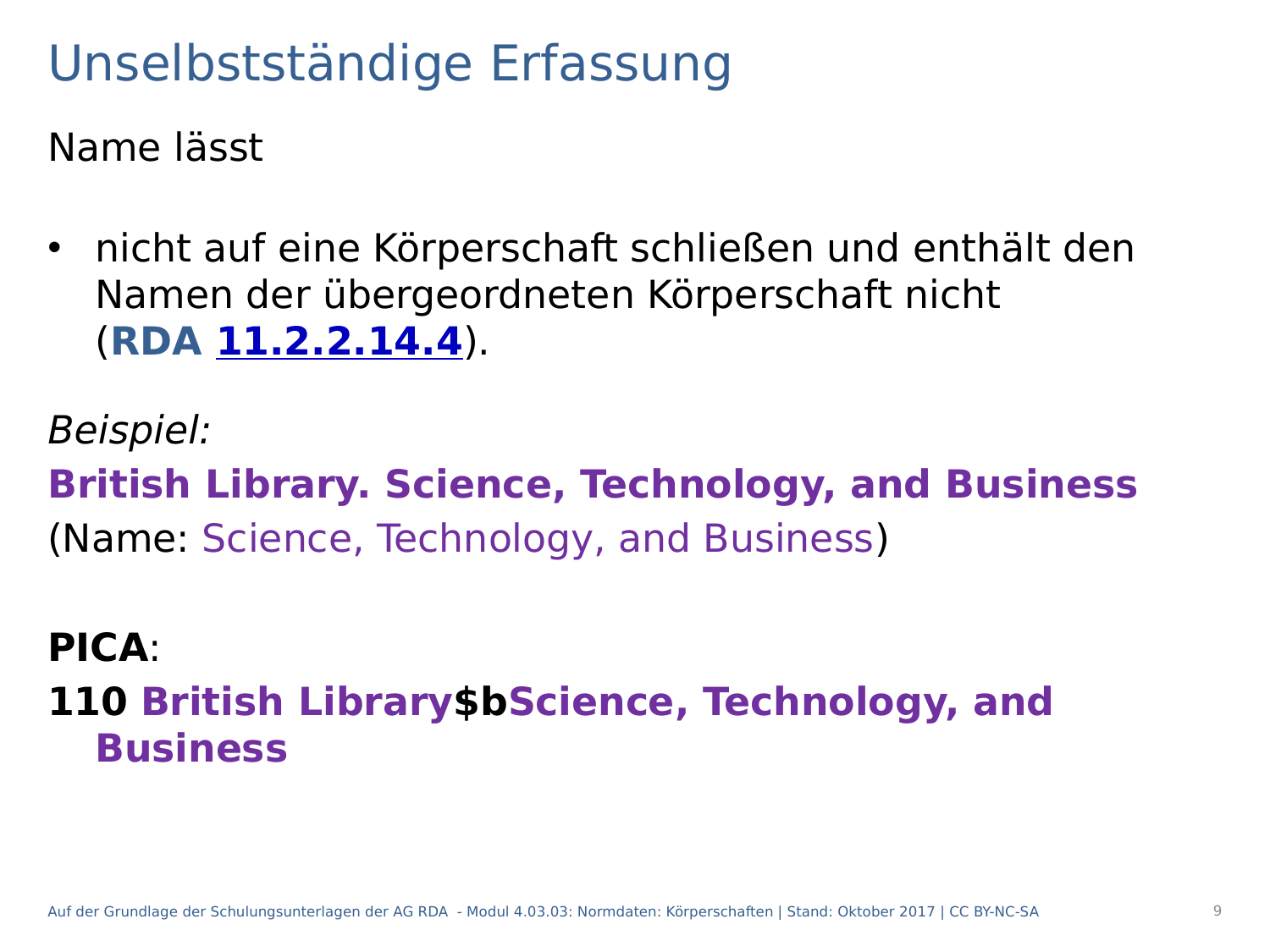

# Unselbstständige Erfassung
Name lässt

nicht auf eine Körperschaft schließen und enthält den Namen der übergeordneten Körperschaft nicht
(RDA 11.2.2.14.4).
Beispiel:
British Library. Science, Technology, and Business
(Name: Science, Technology, and Business)

PICA:
110 British Library$bScience, Technology, and Business
9
Auf der Grundlage der Schulungsunterlagen der AG RDA  - Modul 4.03.03: Normdaten: Körperschaften | Stand: Oktober 2017 | CC BY-NC-SA